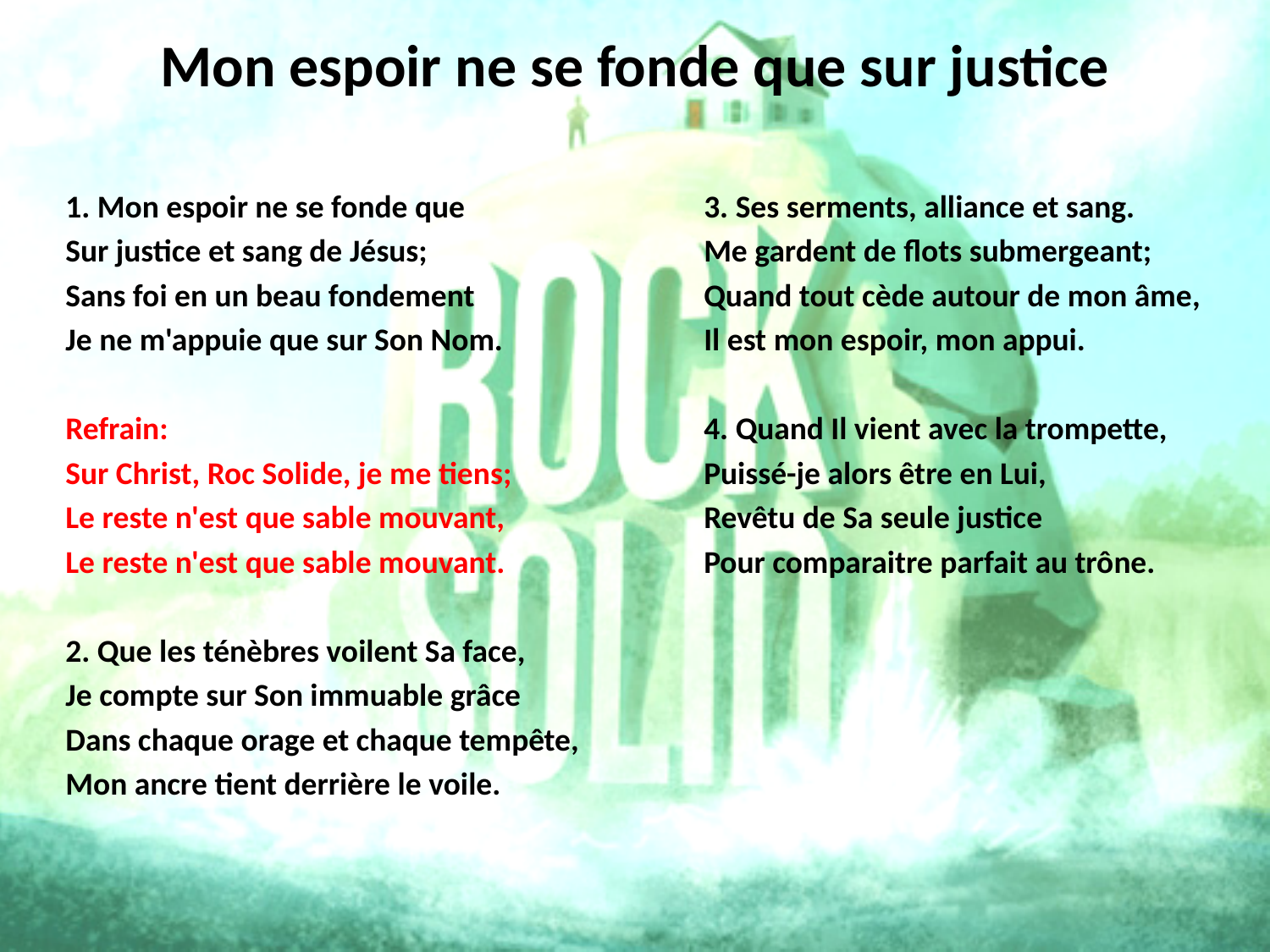

# Mon espoir ne se fonde que sur justice
1. Mon espoir ne se fonde que
Sur justice et sang de Jésus;
Sans foi en un beau fondement
Je ne m'appuie que sur Son Nom.

Refrain:
Sur Christ, Roc Solide, je me tiens;
Le reste n'est que sable mouvant,
Le reste n'est que sable mouvant.

2. Que les ténèbres voilent Sa face,
Je compte sur Son immuable grâce
Dans chaque orage et chaque tempête,
Mon ancre tient derrière le voile.

3. Ses serments, alliance et sang.
Me gardent de flots submergeant;
Quand tout cède autour de mon âme,
Il est mon espoir, mon appui.

4. Quand Il vient avec la trompette,
Puissé-je alors être en Lui,
Revêtu de Sa seule justice
Pour comparaitre parfait au trône.